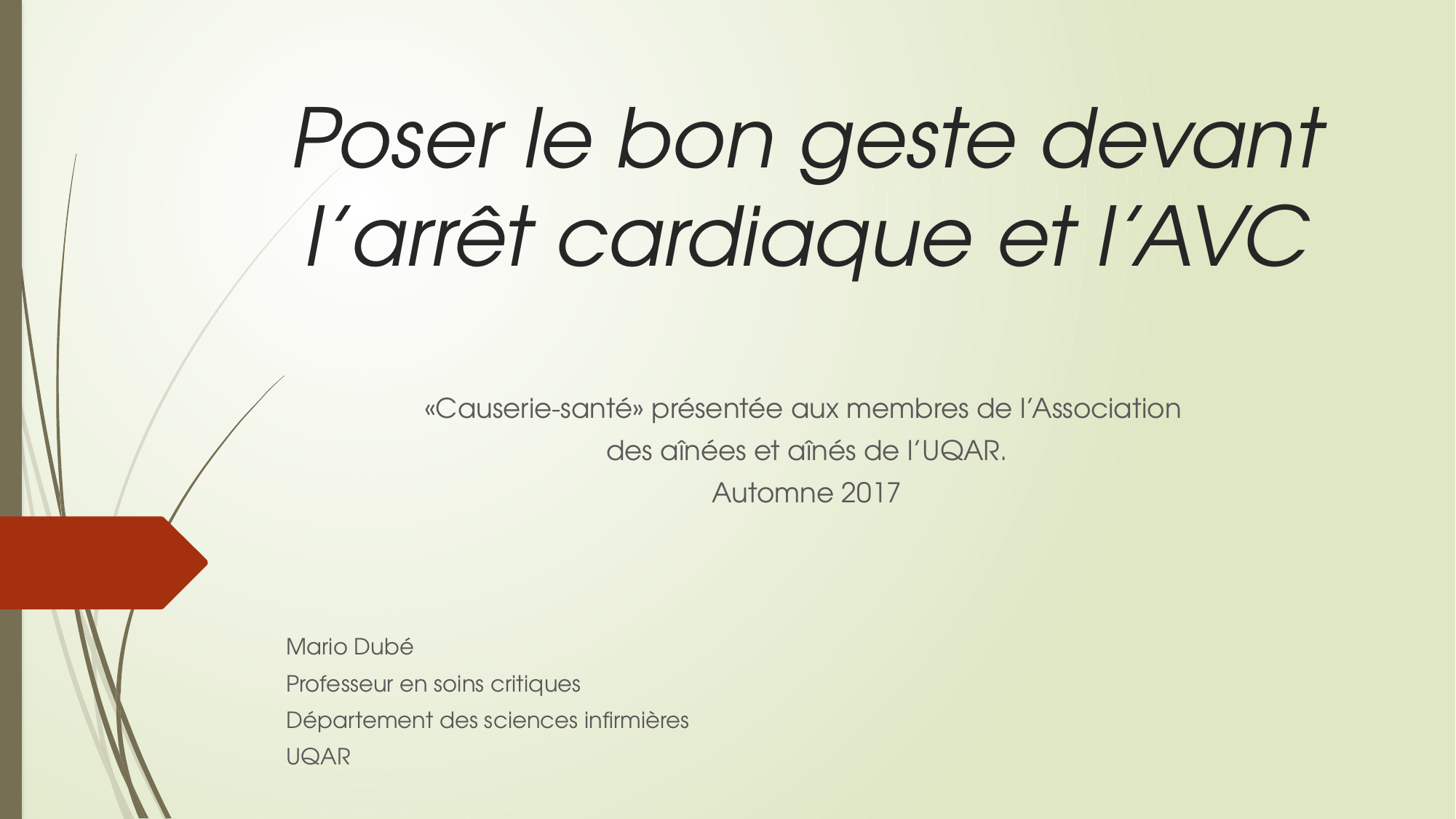

# Poser le bon geste devant l’arrêt cardiaque et l’AVC
«Causerie-santé» présentée aux membres de l’Association
des aînées et aînés de l’UQAR.
Automne 2017

Mario Dubé
Professeur en soins critiques
Département des sciences infirmières
UQAR